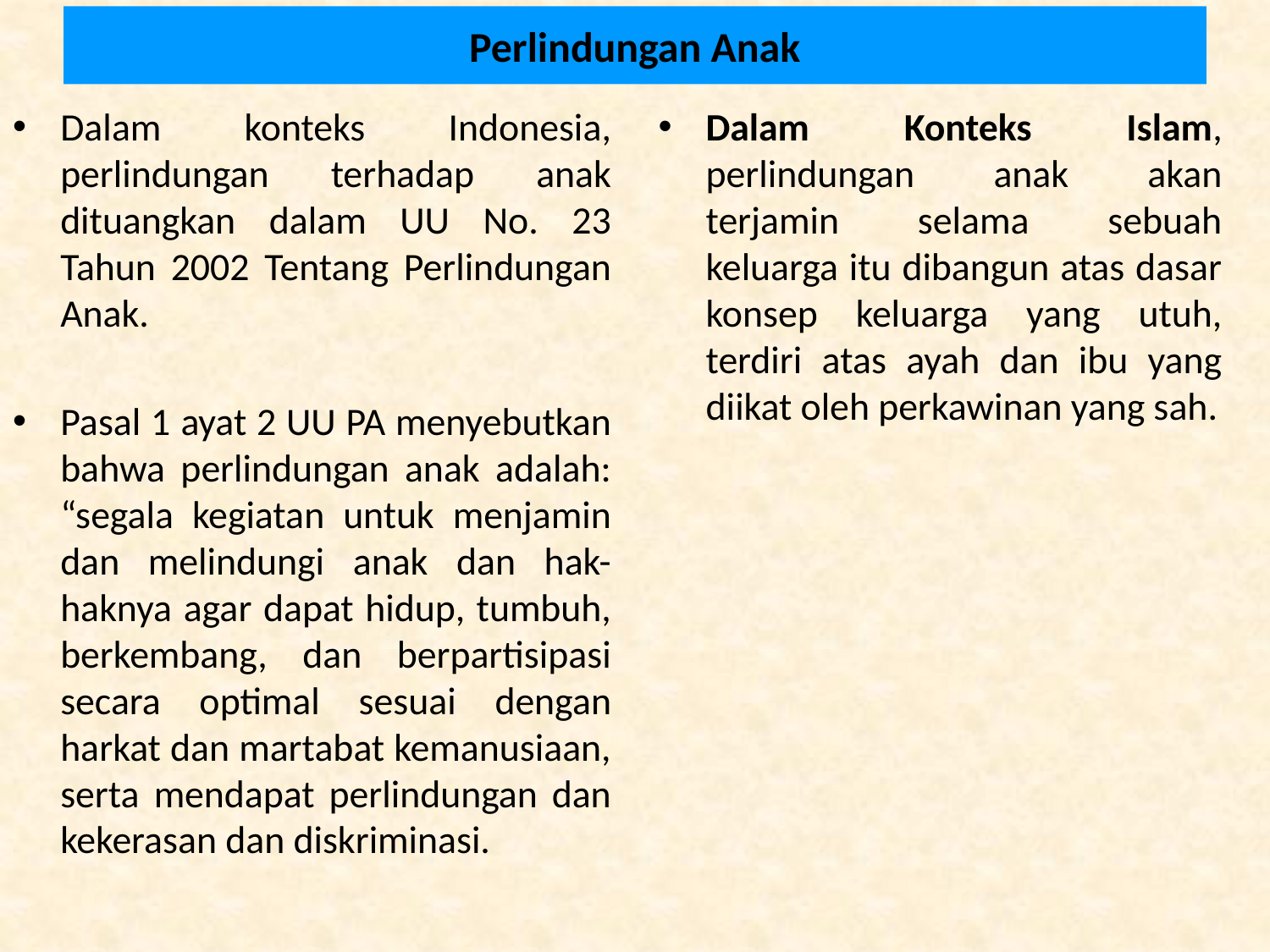

# Perlindungan Anak
Dalam konteks Indonesia, perlindungan terhadap anak dituangkan dalam UU No. 23 Tahun 2002 Tentang Perlindungan Anak.

Pasal 1 ayat 2 UU PA menyebutkan bahwa perlindungan anak adalah: “segala kegiatan untuk menjamin dan melindungi anak dan hak-haknya agar dapat hidup, tumbuh, berkembang, dan berpartisipasi secara optimal sesuai dengan harkat dan martabat kemanusiaan, serta mendapat perlindungan dan kekerasan dan diskriminasi.

Dalam Konteks Islam, perlindungan anak akan terjamin selama sebuah keluarga itu dibangun atas dasar konsep keluarga yang utuh, terdiri atas ayah dan ibu yang diikat oleh perkawinan yang sah.